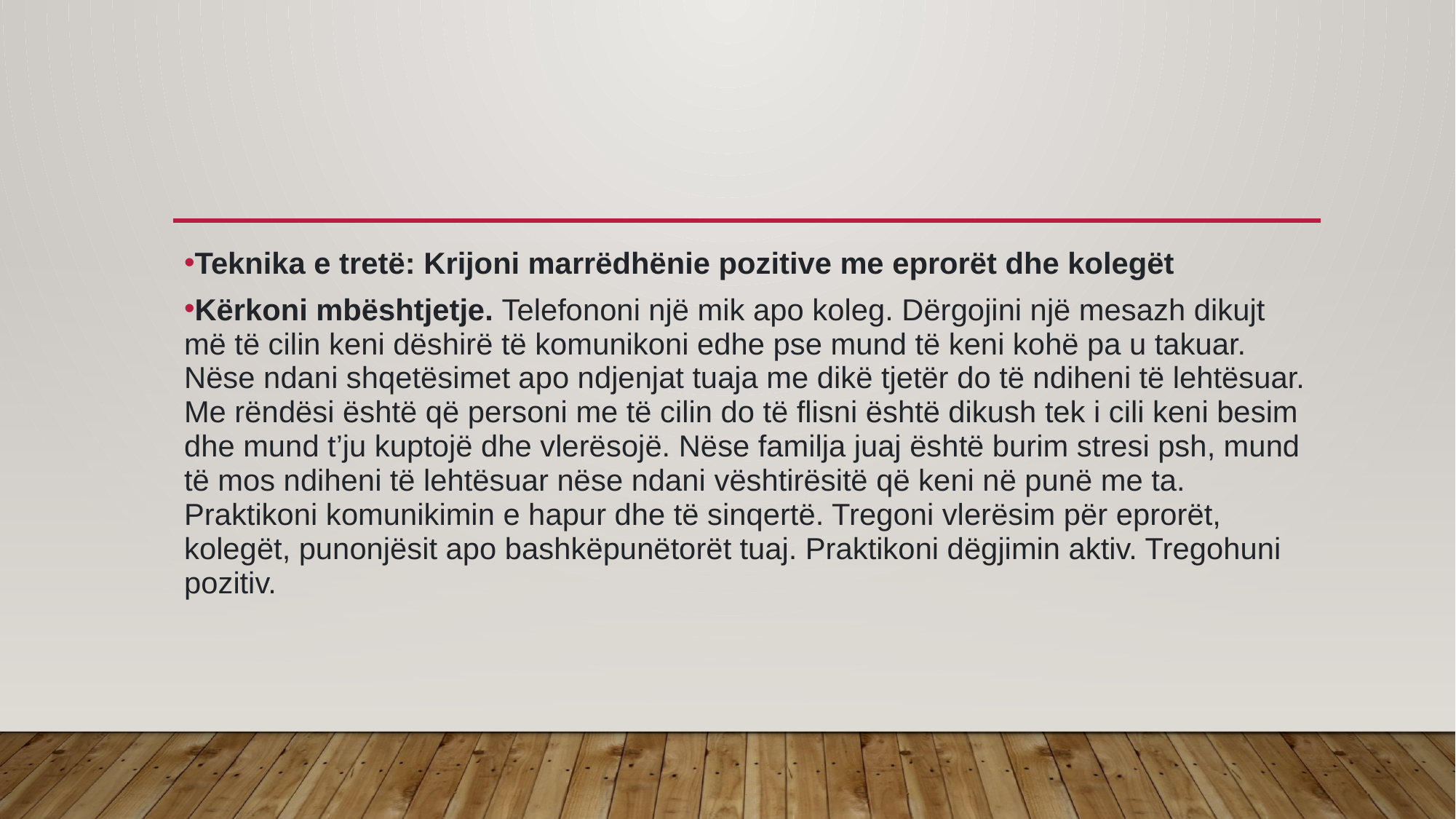

#
Teknika e tretë: Krijoni marrëdhënie pozitive me eprorët dhe kolegët
Kërkoni mbështjetje. Telefononi një mik apo koleg. Dërgojini një mesazh dikujt më të cilin keni dëshirë të komunikoni edhe pse mund të keni kohë pa u takuar. Nëse ndani shqetësimet apo ndjenjat tuaja me dikë tjetër do të ndiheni të lehtësuar. Me rëndësi është që personi me të cilin do të flisni është dikush tek i cili keni besim dhe mund t’ju kuptojë dhe vlerësojë. Nëse familja juaj është burim stresi psh, mund të mos ndiheni të lehtësuar nëse ndani vështirësitë që keni në punë me ta. Praktikoni komunikimin e hapur dhe të sinqertë. Tregoni vlerësim për eprorët, kolegët, punonjësit apo bashkëpunëtorët tuaj. Praktikoni dëgjimin aktiv. Tregohuni pozitiv.